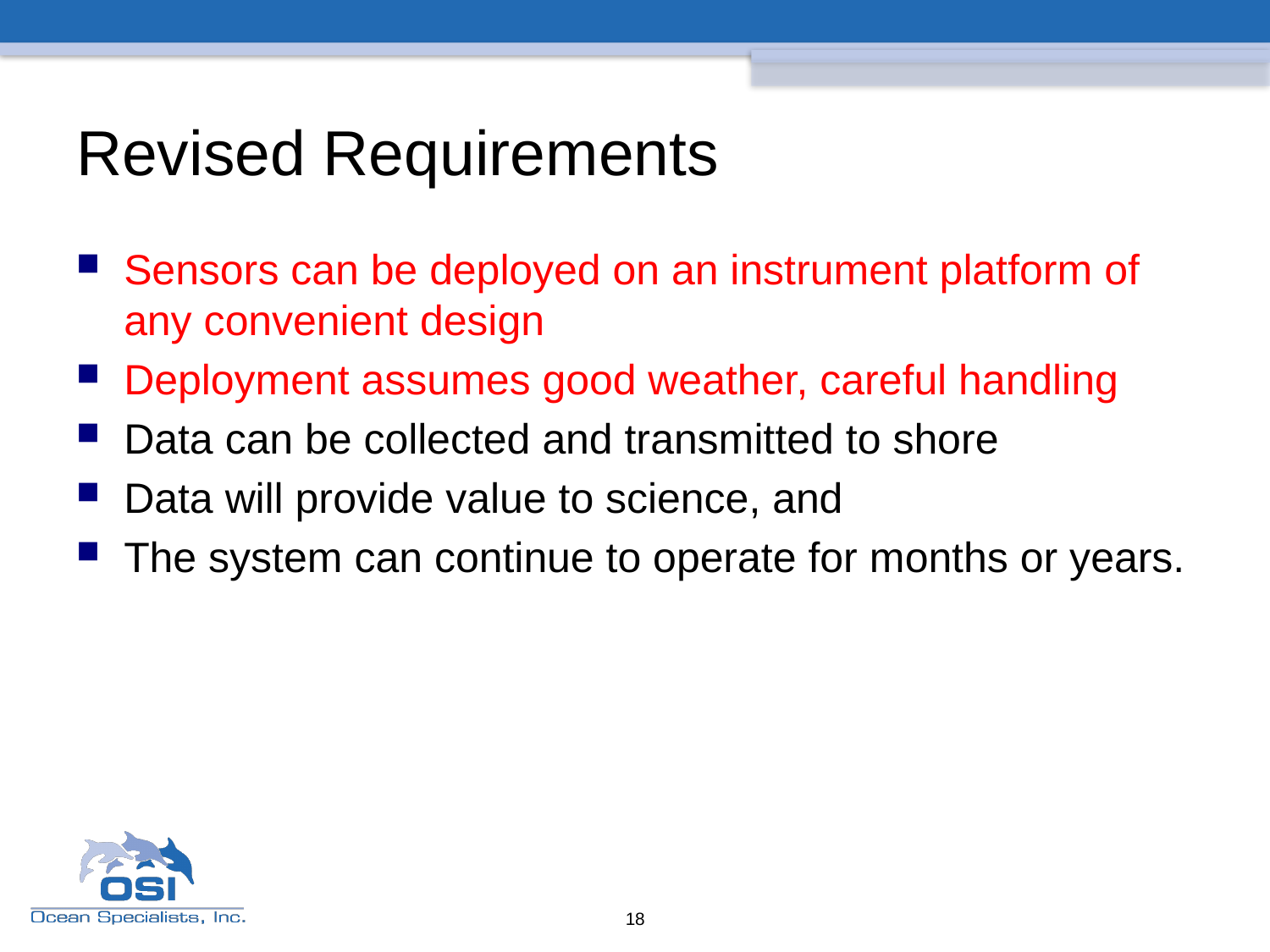

# Revised Requirements
Sensors can be deployed on an instrument platform of any convenient design
Deployment assumes good weather, careful handling
Data can be collected and transmitted to shore
Data will provide value to science, and
The system can continue to operate for months or years.